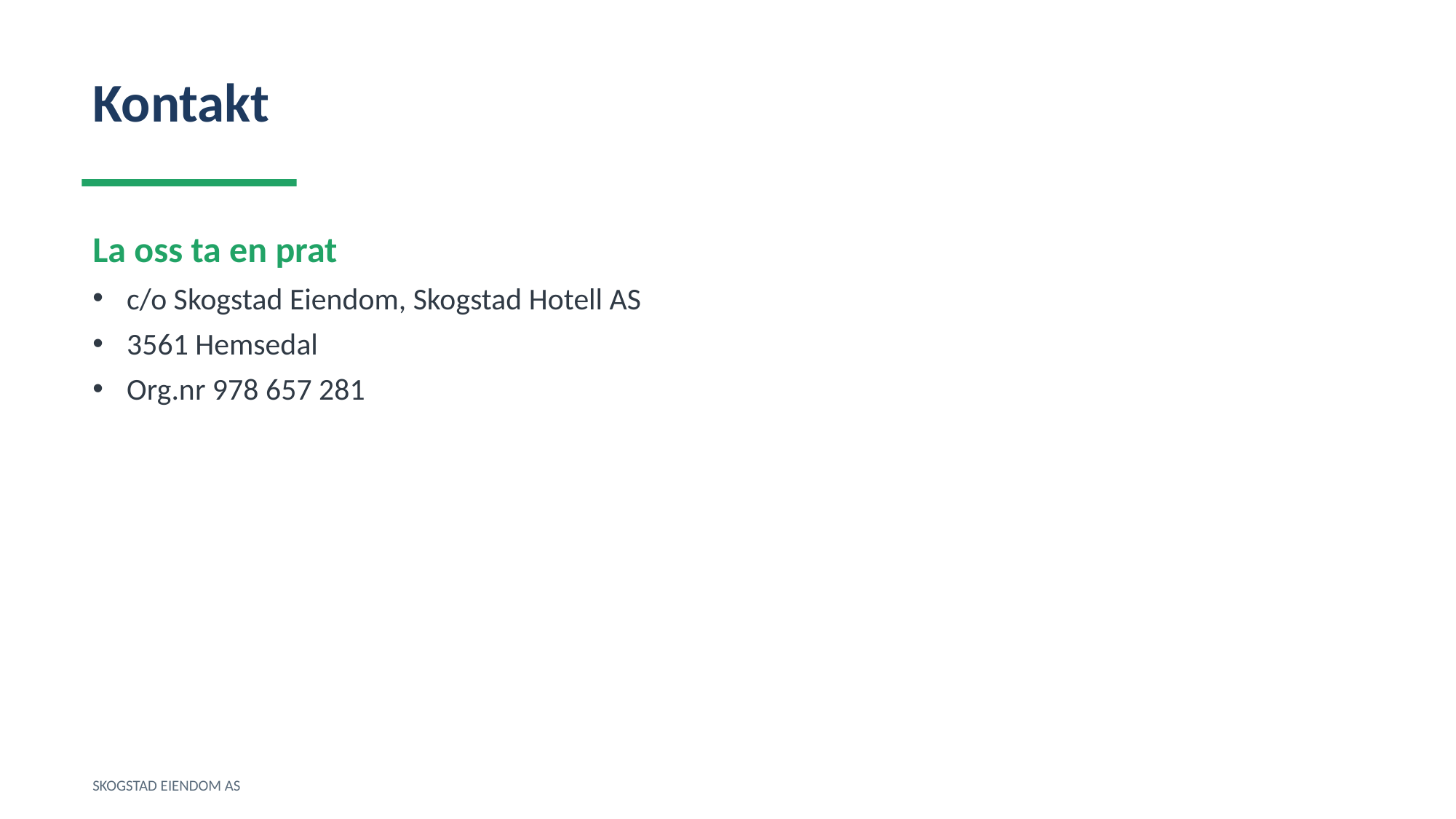

Kontakt

La oss ta en prat
c/o Skogstad Eiendom, Skogstad Hotell AS
3561 Hemsedal
Org.nr 978 657 281
SKOGSTAD EIENDOM AS